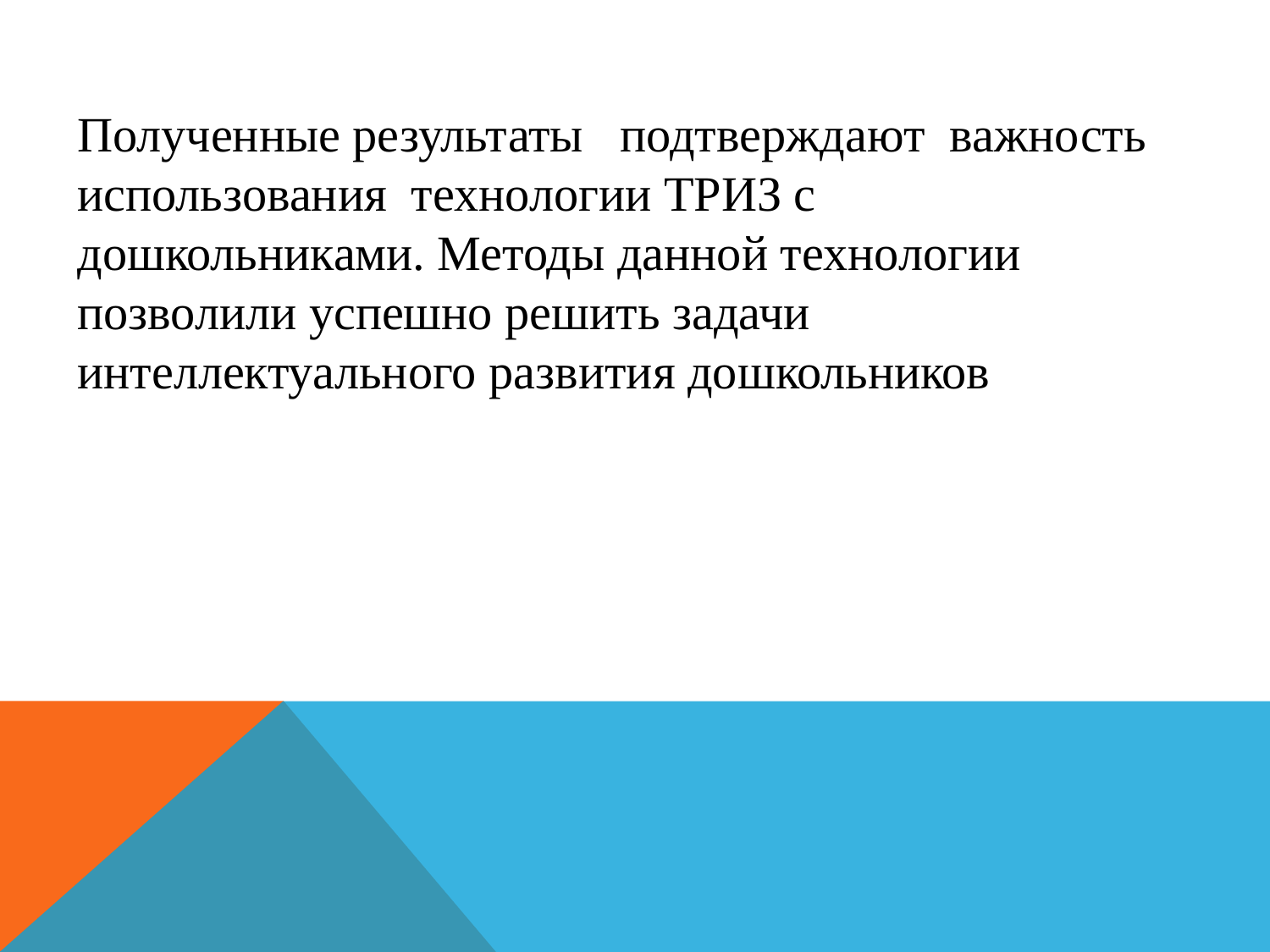

Полученные результаты   подтверждают  важность использования  технологии ТРИЗ с дошкольниками. Методы данной технологии позволили успешно решить задачи интеллектуального развития дошкольников